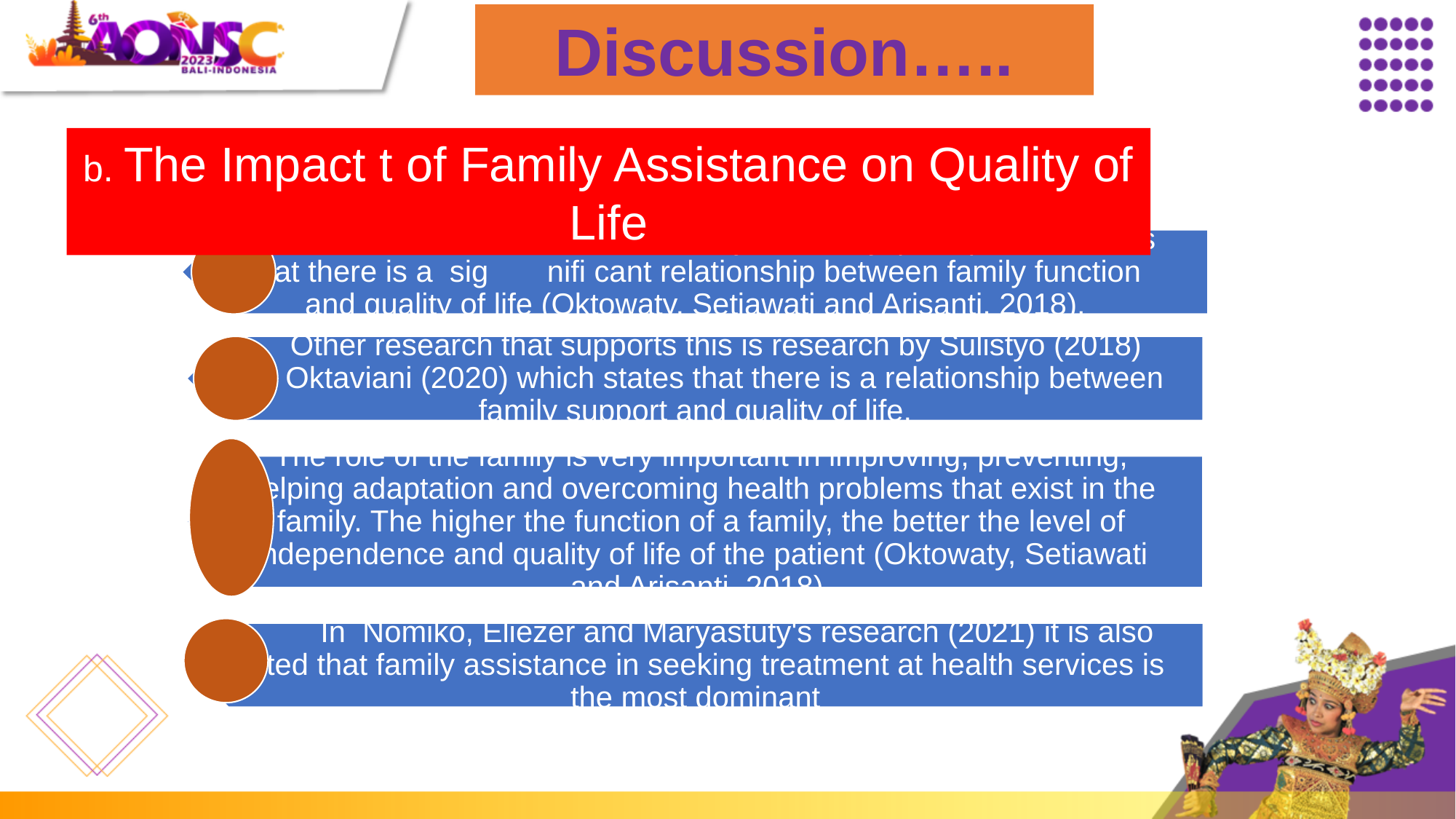

Discussion…..
b. The Impact t of Family Assistance on Quality of Life
         Similar research is conducted by Oktowaty (2018) which states that there is a  sig       nifi cant relationship between family function and quality of life (Oktowaty, Setiawati and Arisanti, 2018).
     Other research that supports this is research by Sulistyo (2018) and Oktaviani (2020) which states that there is a relationship between family support and quality of life.
The role of the family is very important in improving, preventing, helping adaptation and overcoming health problems that exist in the family. The higher the function of a family, the better the level of independence and quality of life of the patient (Oktowaty, Setiawati and Arisanti, 2018).
          In  Nomiko, Eliezer and Maryastuty's research (2021) it is also stated that family assistance in seeking treatment at health services is the most dominant